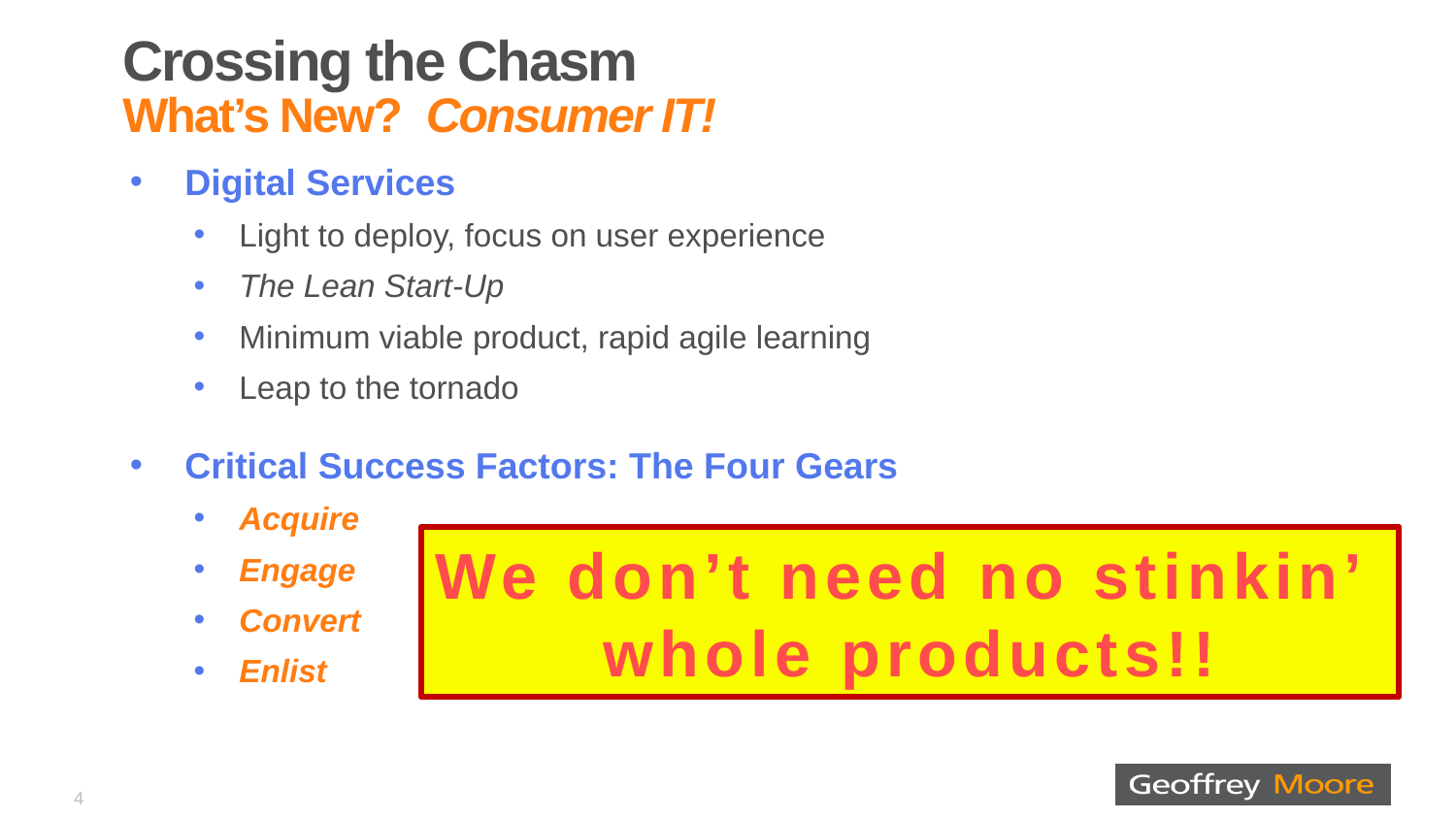

# Crossing the Chasm What’s New?  Consumer IT!
Digital Services
Light to deploy, focus on user experience
The Lean Start-Up
Minimum viable product, rapid agile learning
Leap to the tornado
Critical Success Factors: The Four Gears
Acquire
Engage
Convert
Enlist
We don’t need no stinkin’
whole products!!
4